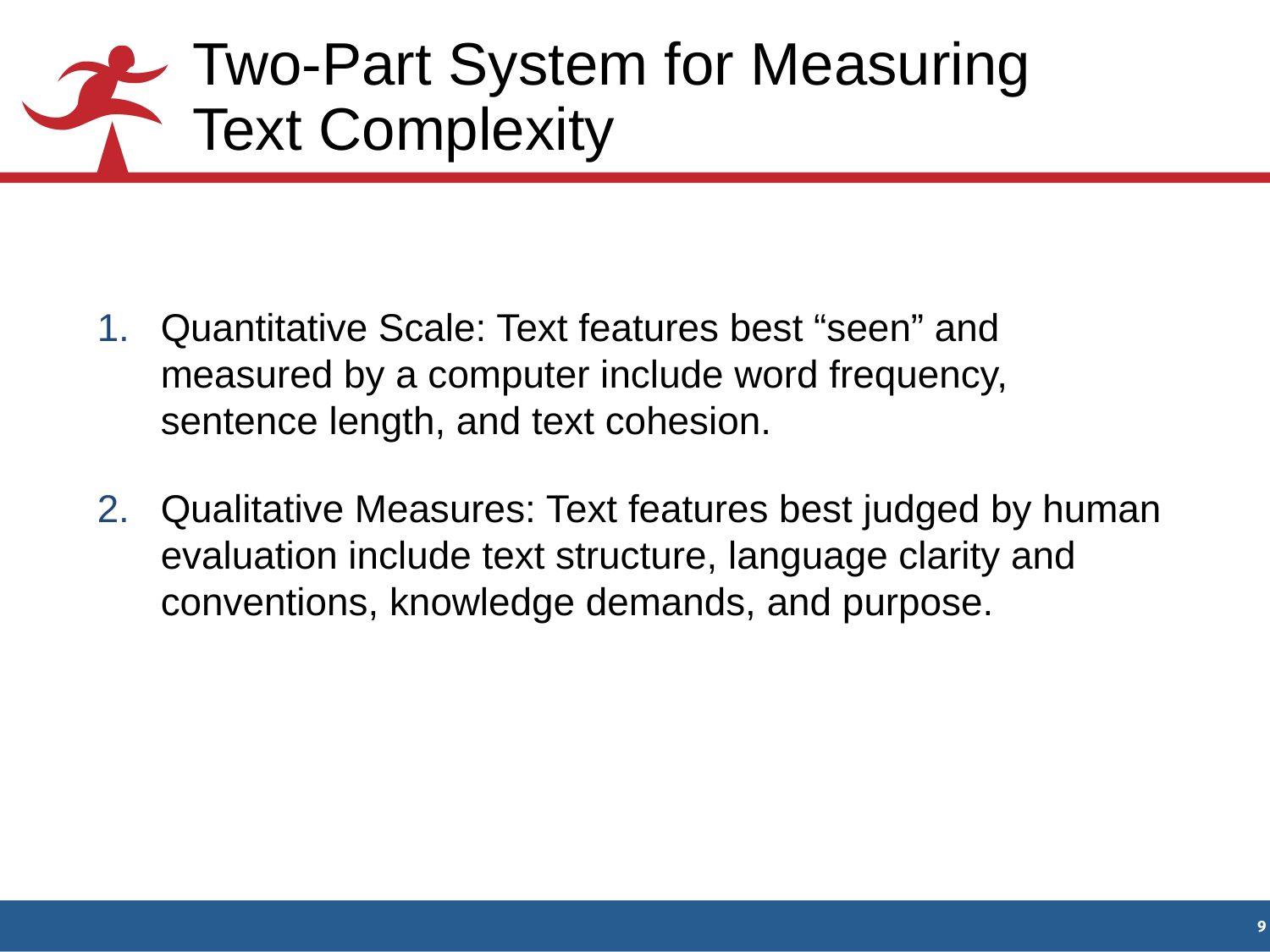

# Two-Part System for Measuring Text Complexity
Quantitative Scale: Text features best “seen” and measured by a computer include word frequency, sentence length, and text cohesion.
Qualitative Measures: Text features best judged by human evaluation include text structure, language clarity and conventions, knowledge demands, and purpose.